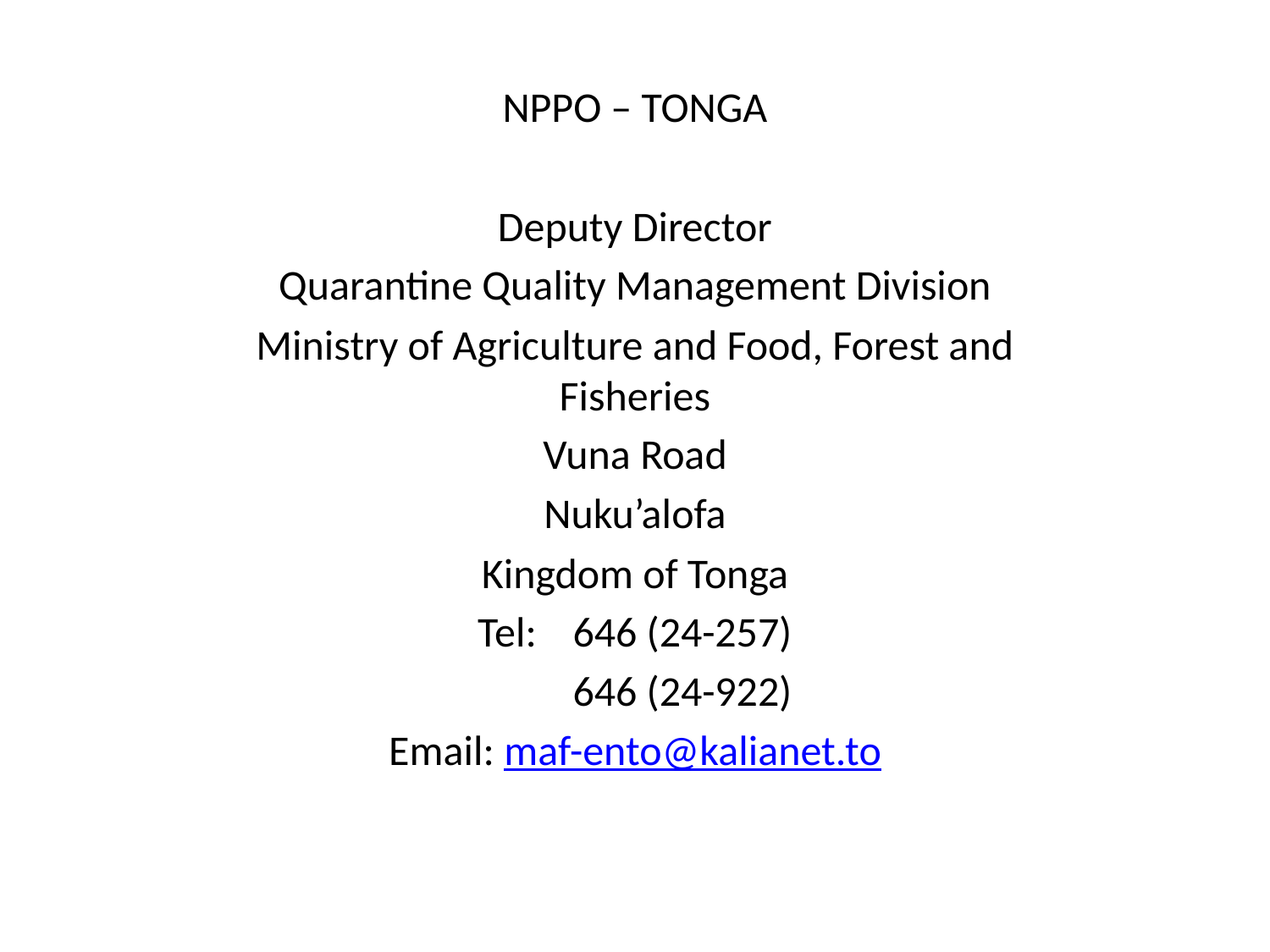

NPPO – TONGA

Deputy Director
Quarantine Quality Management Division
Ministry of Agriculture and Food, Forest and Fisheries
Vuna Road
Nuku’alofa
Kingdom of Tonga
Tel:	646 (24-257)
	646 (24-922)
Email: maf-ento@kalianet.to